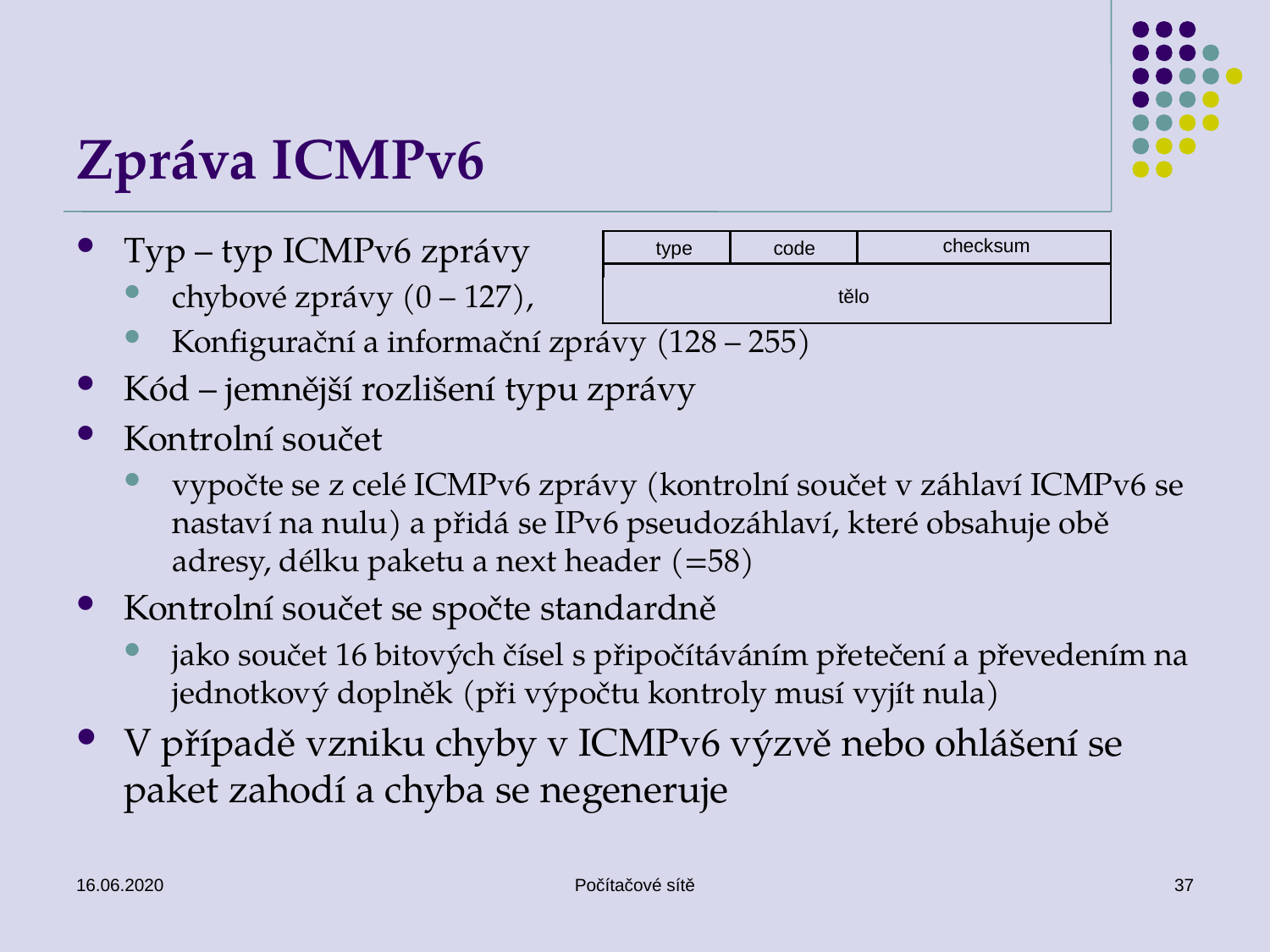

# Zpráva ICMPv6
Typ – typ ICMPv6 zprávy
chybové zprávy (0 – 127),
Konfigurační a informační zprávy (128 – 255)
Kód – jemnější rozlišení typu zprávy
Kontrolní součet
vypočte se z celé ICMPv6 zprávy (kontrolní součet v záhlaví ICMPv6 se nastaví na nulu) a přidá se IPv6 pseudozáhlaví, které obsahuje obě adresy, délku paketu a next header (=58)
Kontrolní součet se spočte standardně
jako součet 16 bitových čísel s připočítáváním přetečení a převedením na jednotkový doplněk (při výpočtu kontroly musí vyjít nula)
V případě vzniku chyby v ICMPv6 výzvě nebo ohlášení se paket zahodí a chyba se negeneruje

checksum
code
type

tělo
16.06.2020
Počítačové sítě
37